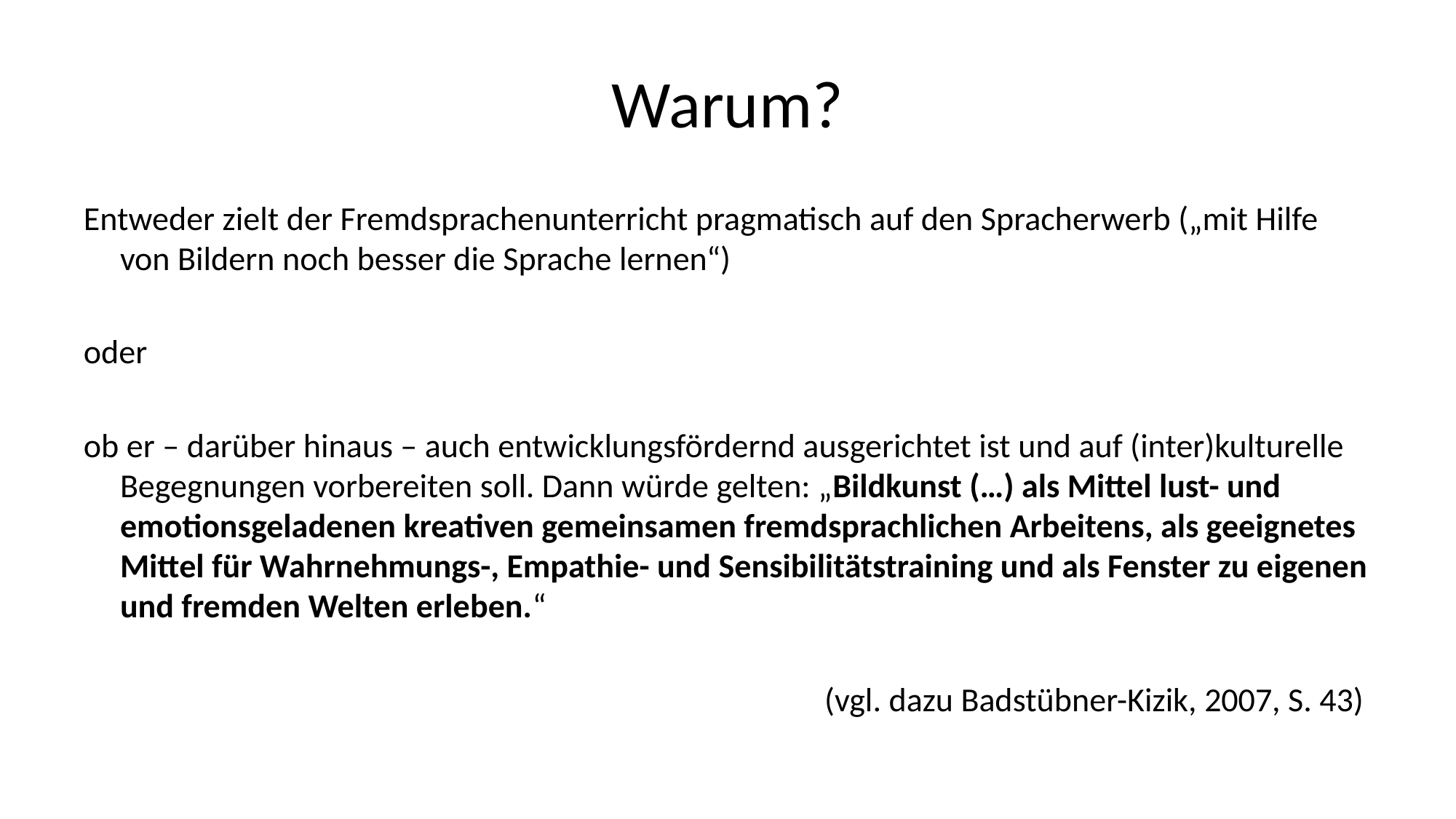

# Warum?
Entweder zielt der Fremdsprachenunterricht pragmatisch auf den Spracherwerb („mit Hilfe von Bildern noch besser die Sprache lernen“)

oder

ob er – darüber hinaus – auch entwicklungsfördernd ausgerichtet ist und auf (inter)kulturelle Begegnungen vorbereiten soll. Dann würde gelten: „Bildkunst (…) als Mittel lust- und emotionsgeladenen kreativen gemeinsamen fremdsprachlichen Arbeitens, als geeignetes Mittel für Wahrnehmungs-, Empathie- und Sensibilitätstraining und als Fenster zu eigenen und fremden Welten erleben.“

(vgl. dazu Badstübner-Kizik, 2007, S. 43)